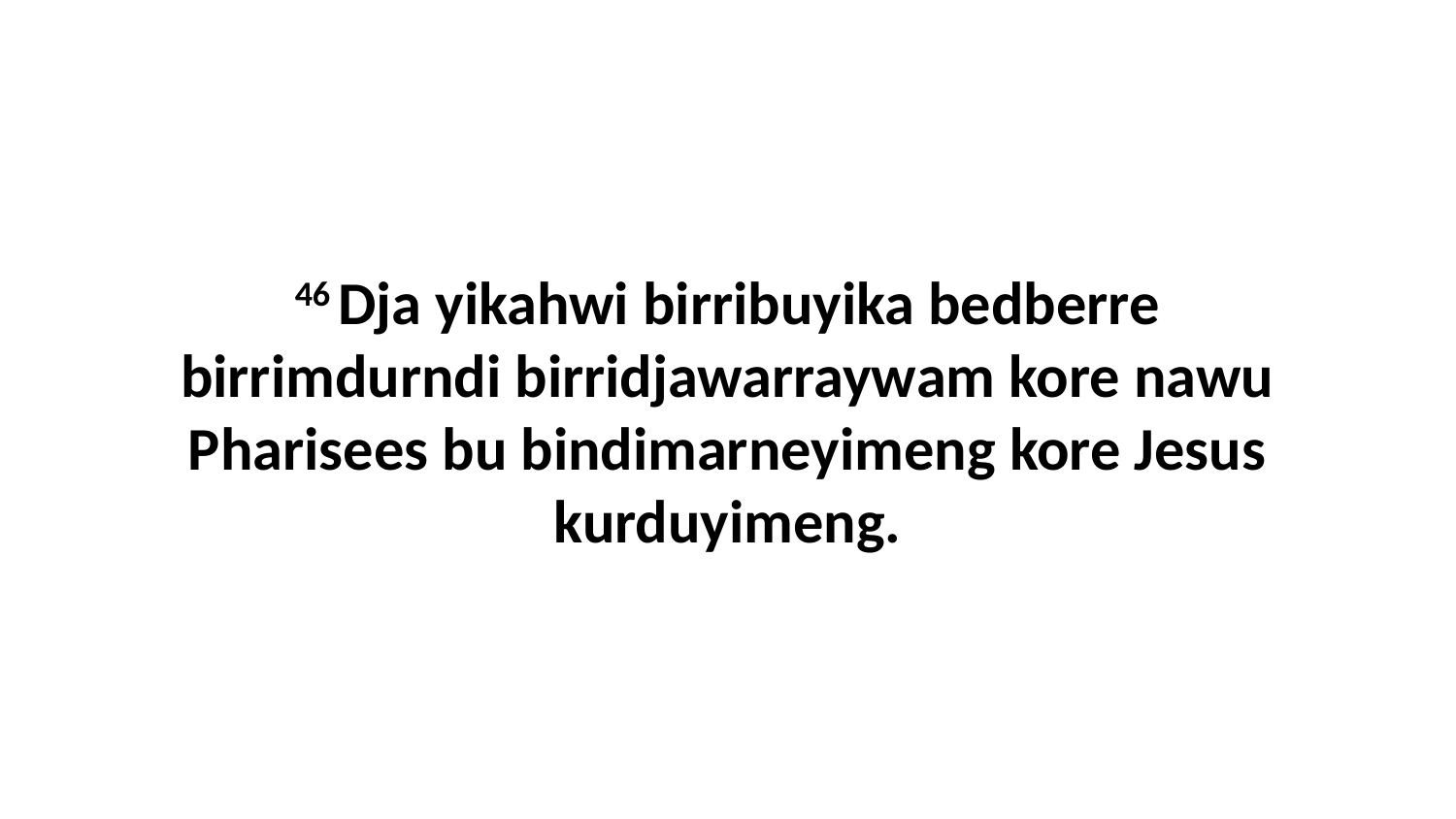

46 Dja yikahwi birribuyika bedberre birrimdurndi birridjawarraywam kore nawu Pharisees bu bindimarneyimeng kore Jesus kurduyimeng.